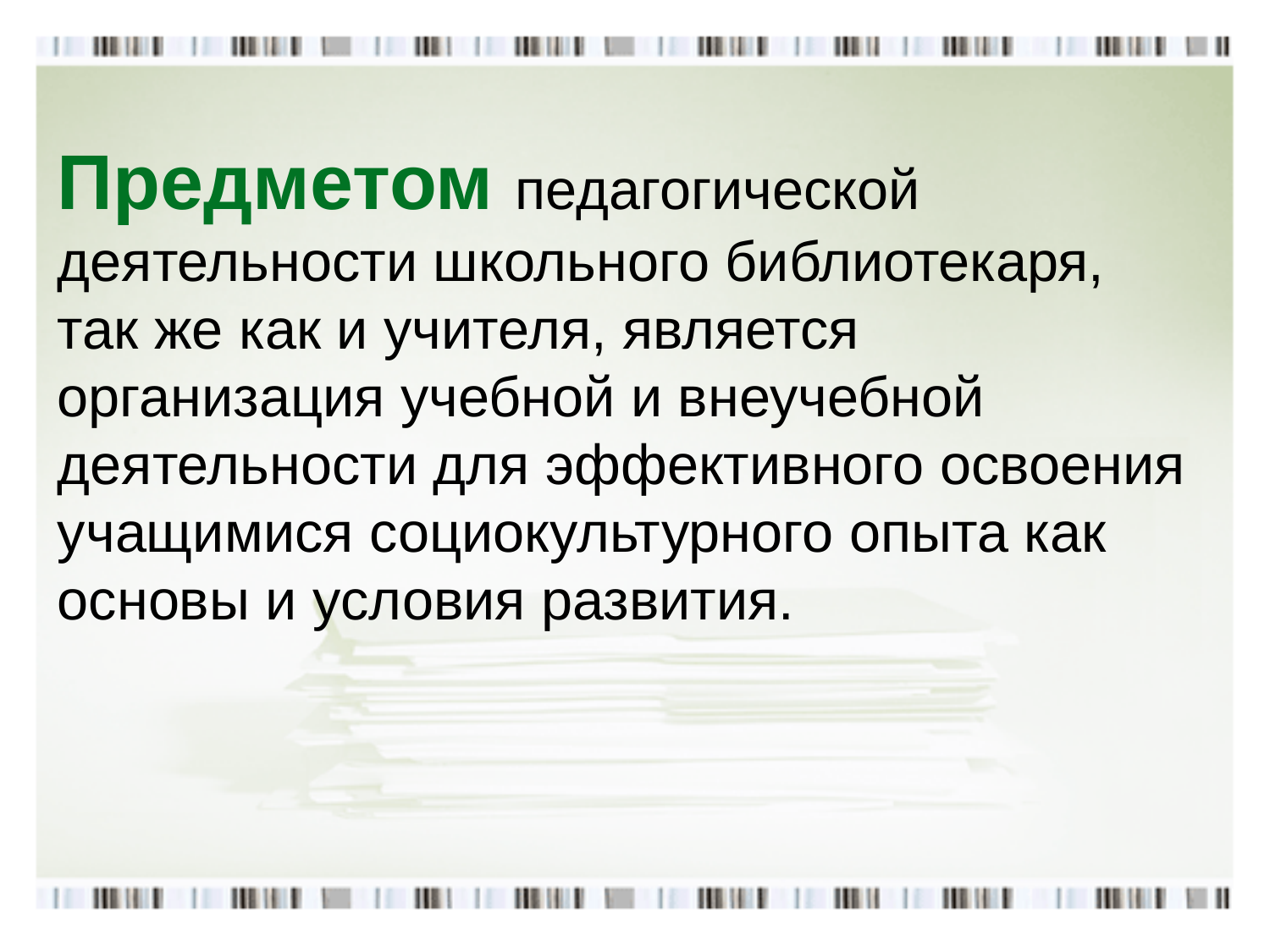

Предметом педагогической деятельности школьного библиотекаря, так же как и учителя, является организация учебной и внеучебной деятельности для эффективного освоения учащимися социокультурного опыта как основы и условия развития.